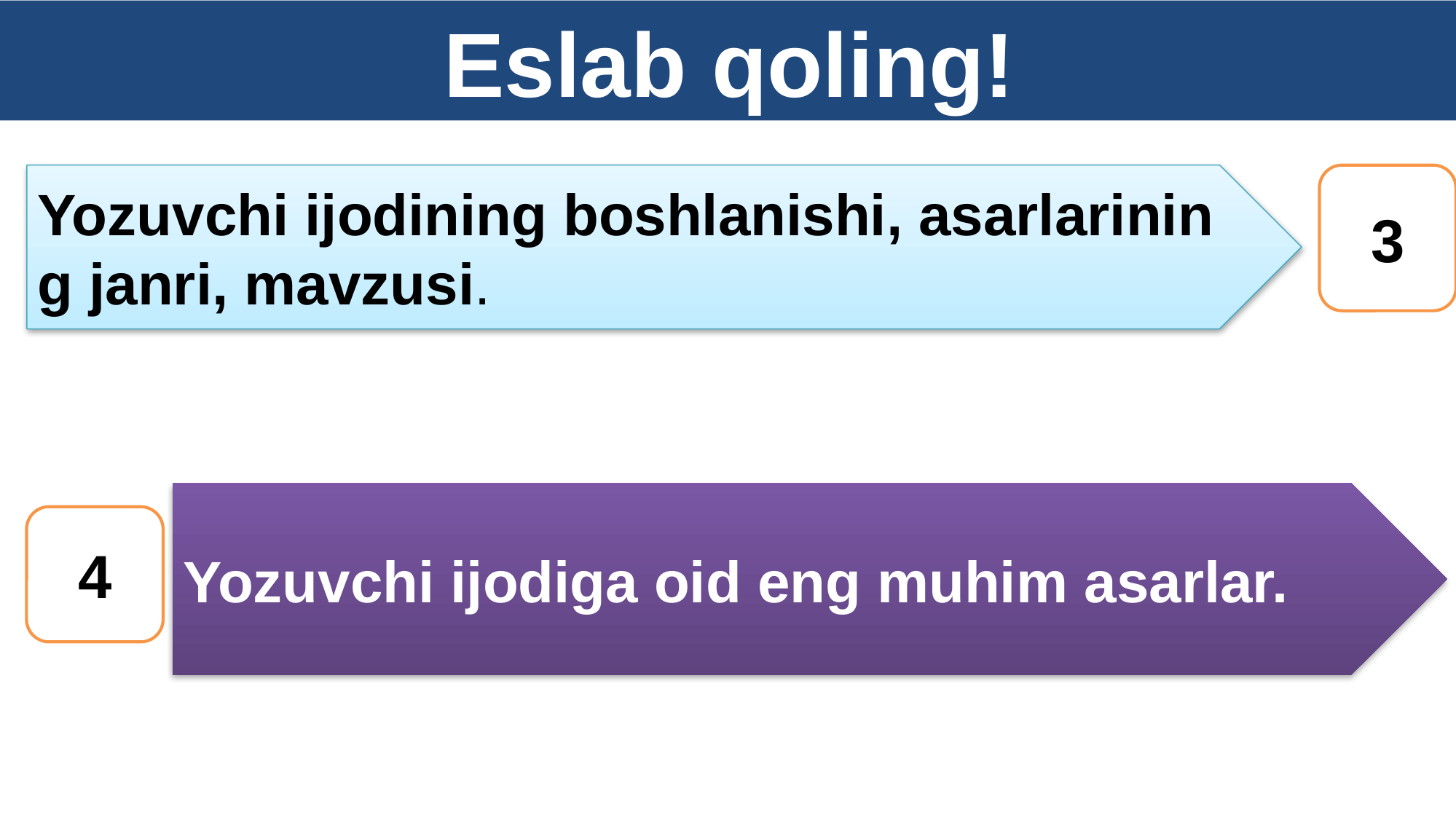

Eslab qoling!
Yozuvchi ijodining boshlanishi, asarlarining janri, mavzusi.
3
Yozuvchi ijodiga oid eng muhim asarlar.
4